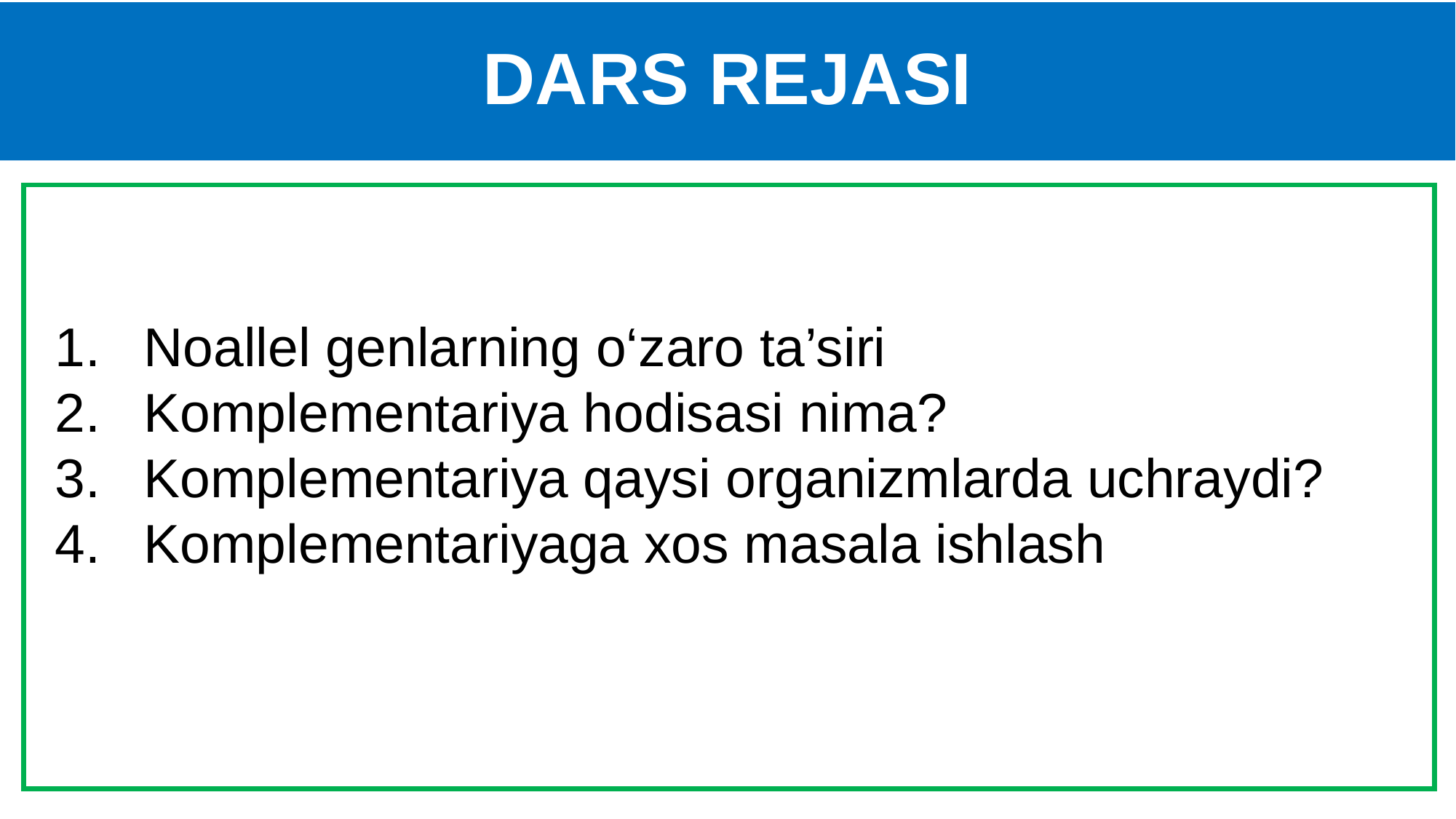

# DARS REJASI

Noallel genlarning o‘zaro ta’siri
Komplementariya hodisasi nima?
Komplementariya qaysi organizmlarda uchraydi?
Komplementariyaga xos masala ishlash